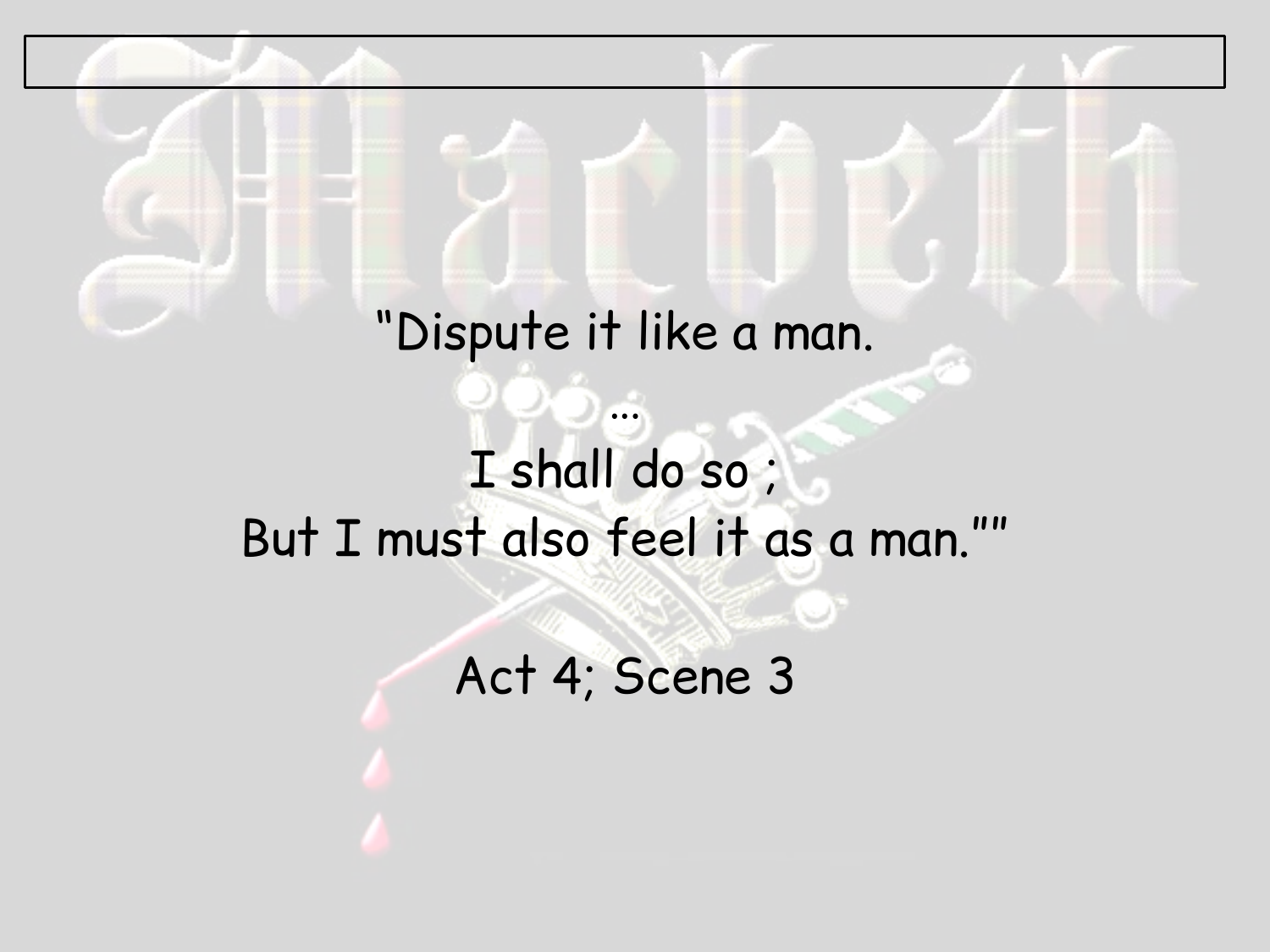

“Dispute it like a man.
…
I shall do so ;
But I must also feel it as a man.””

Act 4; Scene 3